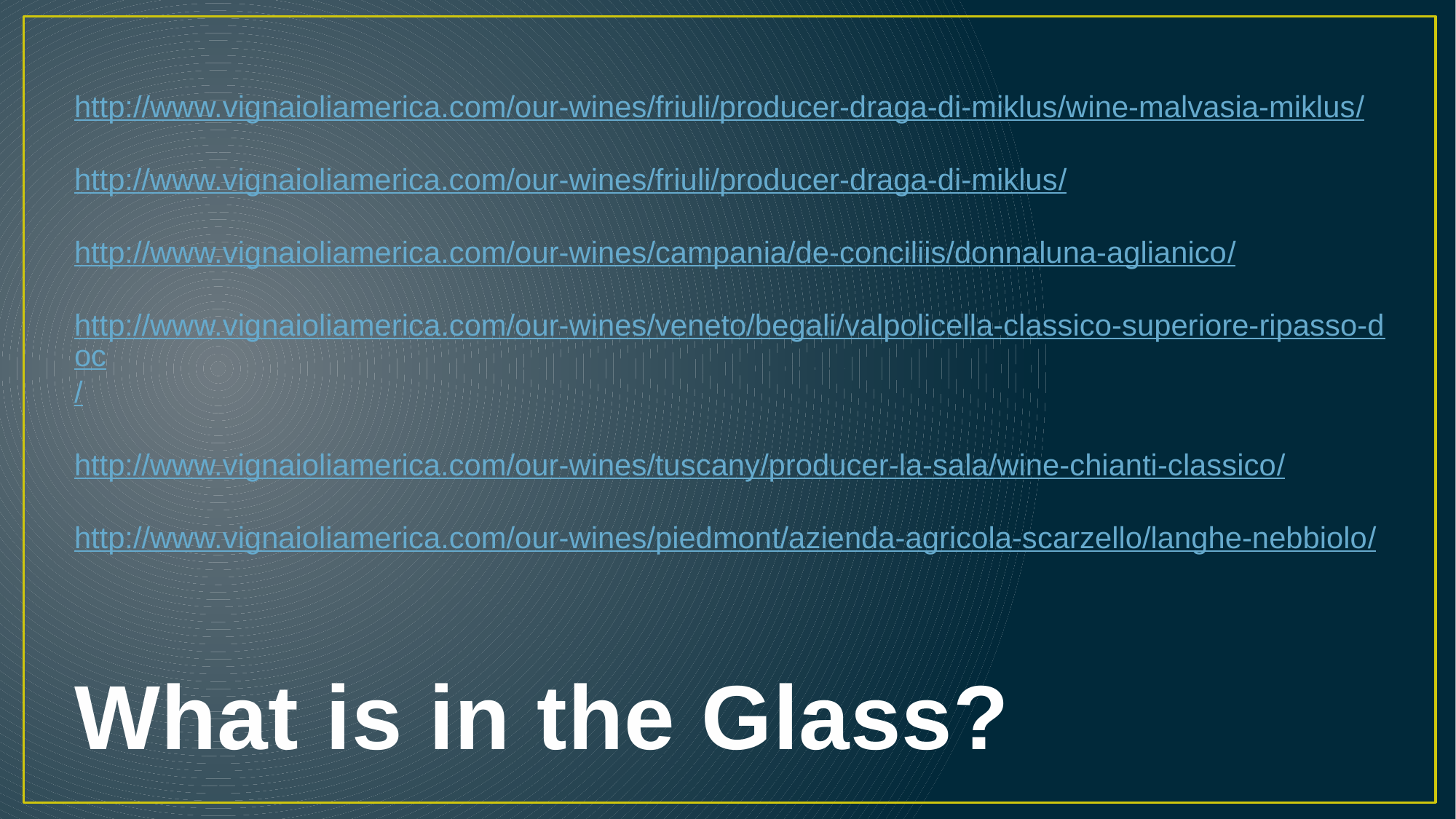

http://www.vignaioliamerica.com/our-wines/friuli/producer-draga-di-miklus/wine-malvasia-miklus/

http://www.vignaioliamerica.com/our-wines/friuli/producer-draga-di-miklus/

http://www.vignaioliamerica.com/our-wines/campania/de-conciliis/donnaluna-aglianico/

http://www.vignaioliamerica.com/our-wines/veneto/begali/valpolicella-classico-superiore-ripasso-doc/

http://www.vignaioliamerica.com/our-wines/tuscany/producer-la-sala/wine-chianti-classico/

http://www.vignaioliamerica.com/our-wines/piedmont/azienda-agricola-scarzello/langhe-nebbiolo/

What is in the Glass?